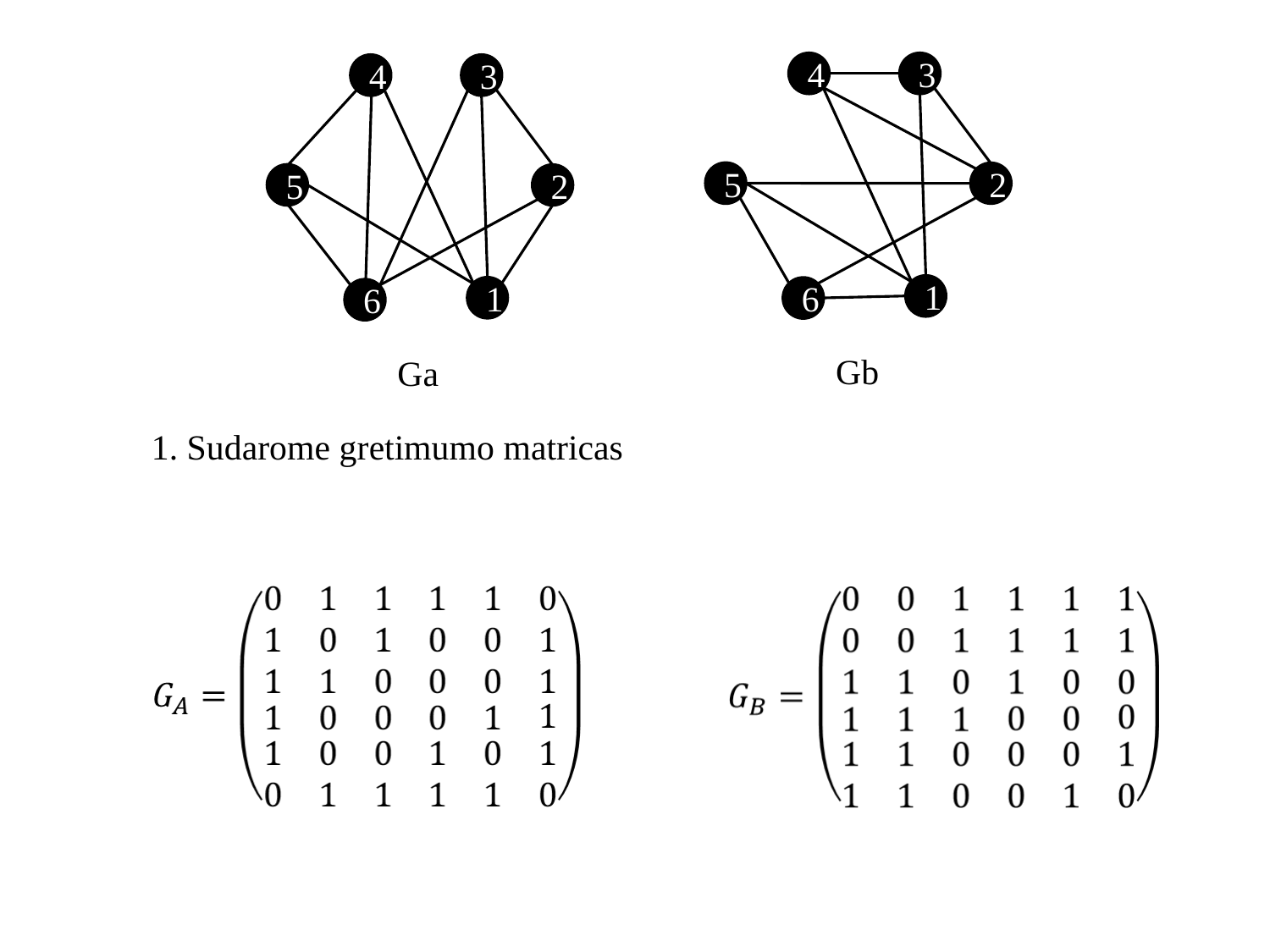

3
2
1
6
Gb
4
5
4
3
2
1
6
Ga
5
1. Sudarome gretimumo matricas